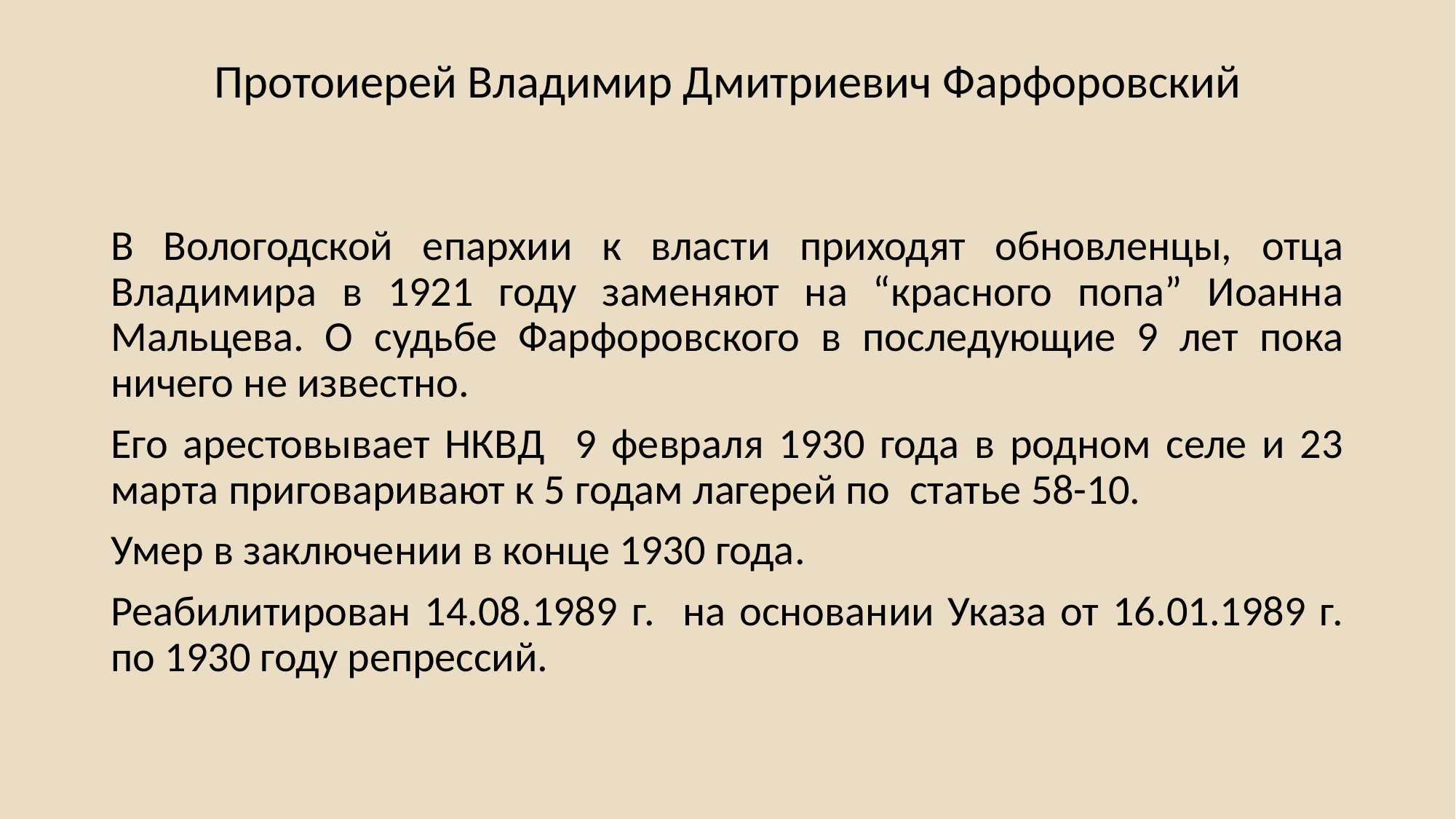

# Протоиерей Владимир Дмитриевич Фарфоровский
В Вологодской епархии к власти приходят обновленцы, отца Владимира в 1921 году заменяют на “красного попа” Иоанна Мальцева. О судьбе Фарфоровского в последующие 9 лет пока ничего не известно.
Его арестовывает НКВД  9 февраля 1930 года в родном селе и 23 марта приговаривают к 5 годам лагерей по  статье 58-10.
Умер в заключении в конце 1930 года.
Реабилитирован 14.08.1989 г.  на основании Указа от 16.01.1989 г. по 1930 году репрессий.